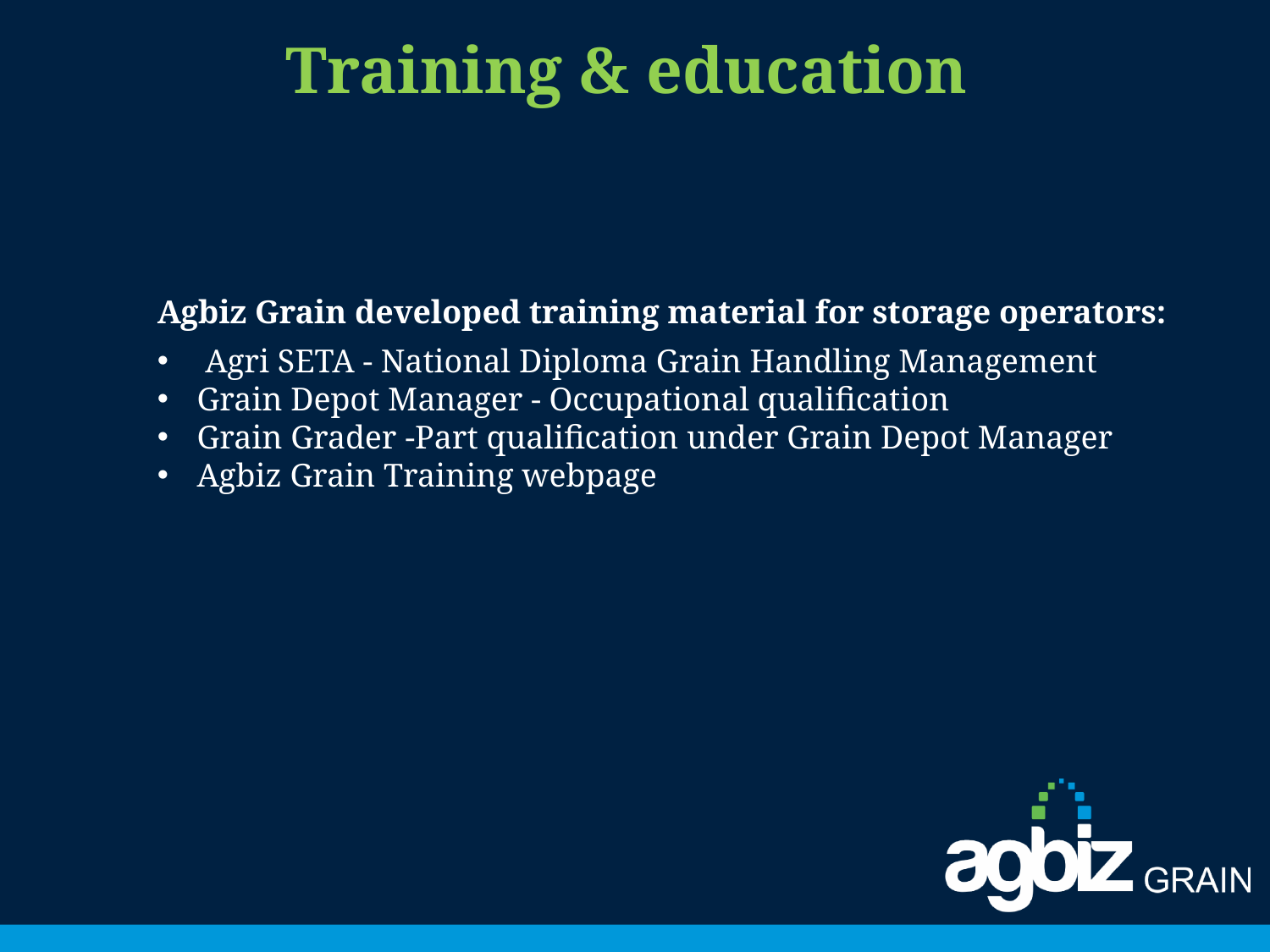

# Training & education
Agbiz Grain developed training material for storage operators:
 Agri SETA - National Diploma Grain Handling Management
Grain Depot Manager - Occupational qualification
Grain Grader -Part qualification under Grain Depot Manager
Agbiz Grain Training webpage